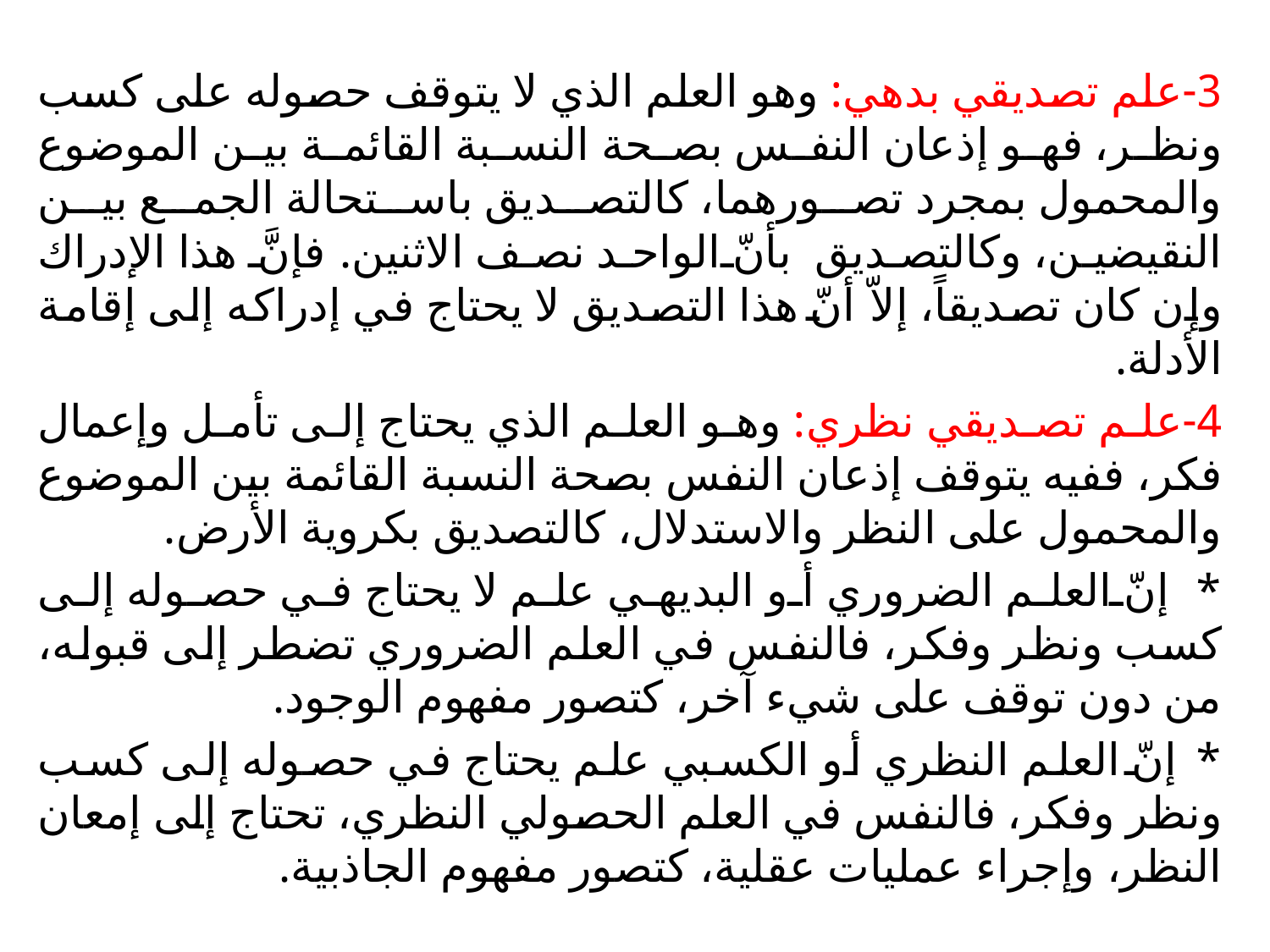

3-علم تصديقي بدهي: وهو العلم الذي لا يتوقف حصوله على كسب ونظر، فهو إذعان النفس بصحة النسبة القائمة بين الموضوع والمحمول بمجرد تصورهما، كالتصديق باستحالة الجمع بين النقيضين، وكالتصديق بأنّ الواحد نصف الاثنين. فإنَّ هذا الإدراك وإن كان تصديقاً، إلاّ أنّ هذا التصديق لا يحتاج في إدراكه إلى إقامة الأدلة.
4-علم تصديقي نظري: وهو العلم الذي يحتاج إلى تأمل وإعمال فكر، ففيه يتوقف إذعان النفس بصحة النسبة القائمة بين الموضوع والمحمول على النظر والاستدلال، كالتصديق بكروية الأرض.
* إنّ العلم الضروري أو البديهي علم لا يحتاج في حصوله إلى كسب ونظر وفكر، فالنفس في العلم الضروري تضطر إلى قبوله، من دون توقف على شيء آخر، كتصور مفهوم الوجود.
* إنّ العلم النظري أو الكسبي علم يحتاج في حصوله إلى كسب ونظر وفكر، فالنفس في العلم الحصولي النظري، تحتاج إلى إمعان النظر، وإجراء عمليات عقلية، كتصور مفهوم الجاذبية.